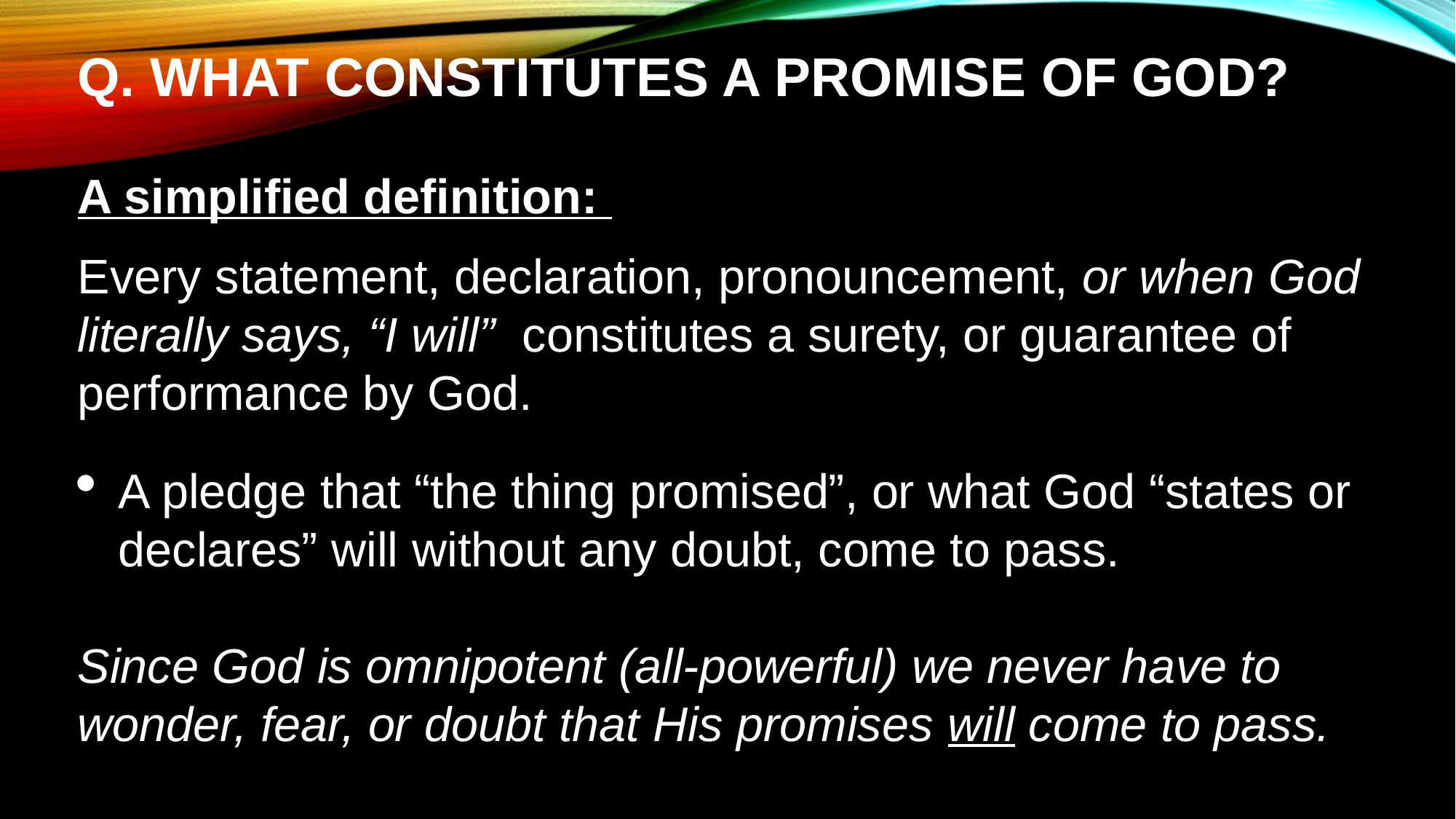

Q. WHAT CONSTITUTES A PROMISE OF GOD?

A simplified definition:

Every statement, declaration, pronouncement, or when God literally says, “I will”  constitutes a surety, or guarantee of performance by God.

A pledge that “the thing promised”, or what God “states or declares” will without any doubt, come to pass.

Since God is omnipotent (all-powerful) we never have to
wonder, fear, or doubt that His promises will come to pass.